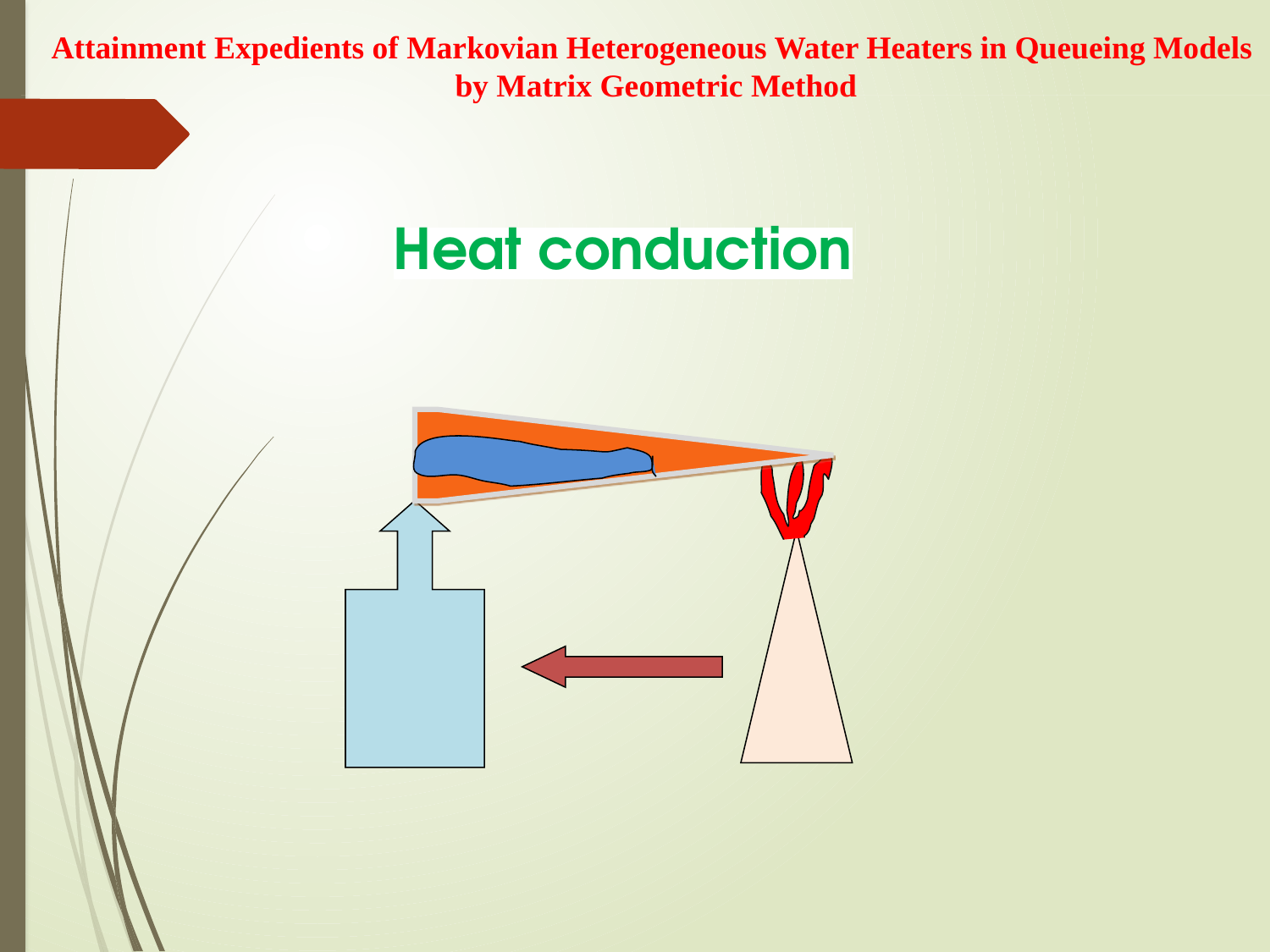

Attainment Expedients of Markovian Heterogeneous Water Heaters in Queueing Models
by Matrix Geometric Method

Heat conduction